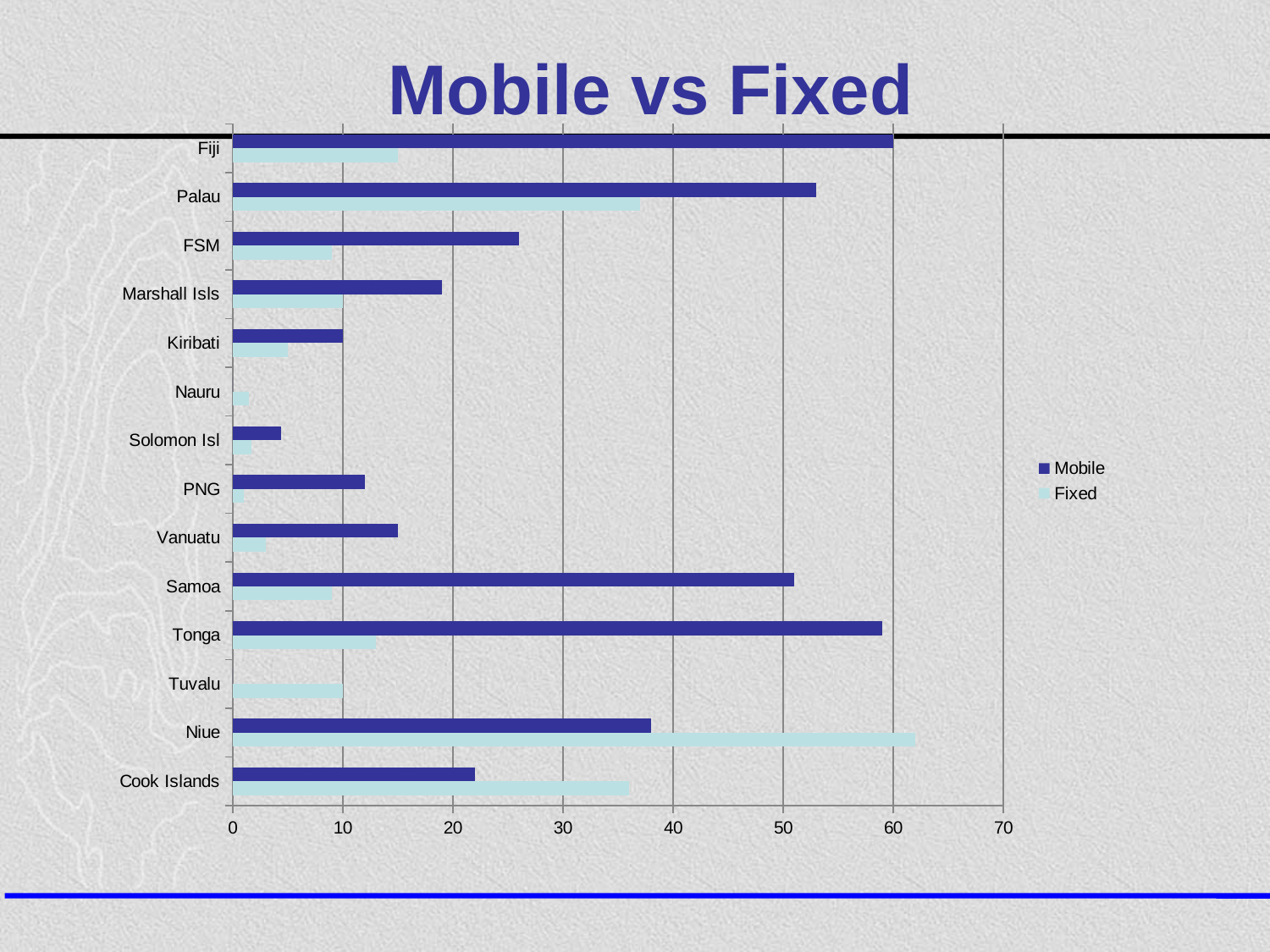

# Mobile vs Fixed

### Chart

| Category | Fixed | Mobile |
|---|---|---|
| Cook Islands | 36.0 | 22.0 |
| Niue | 62.0 | 38.0 |
| Tuvalu | 10.0 | 0.0 |
| Tonga | 13.0 | 59.0 |
| Samoa | 9.0 | 51.0 |
| Vanuatu | 3.0 | 15.0 |
| PNG | 1.0 | 12.0 |
| Solomon Isl | 1.7000000000000015 | 4.4 |
| Nauru | 1.5 | 0.0 |
| Kiribati | 5.0 | 10.0 |
| Marshall Isls | 10.0 | 19.0 |
| FSM | 9.0 | 26.0 |
| Palau | 37.0 | 53.0 |
| Fiji | 15.0 | 60.0 |